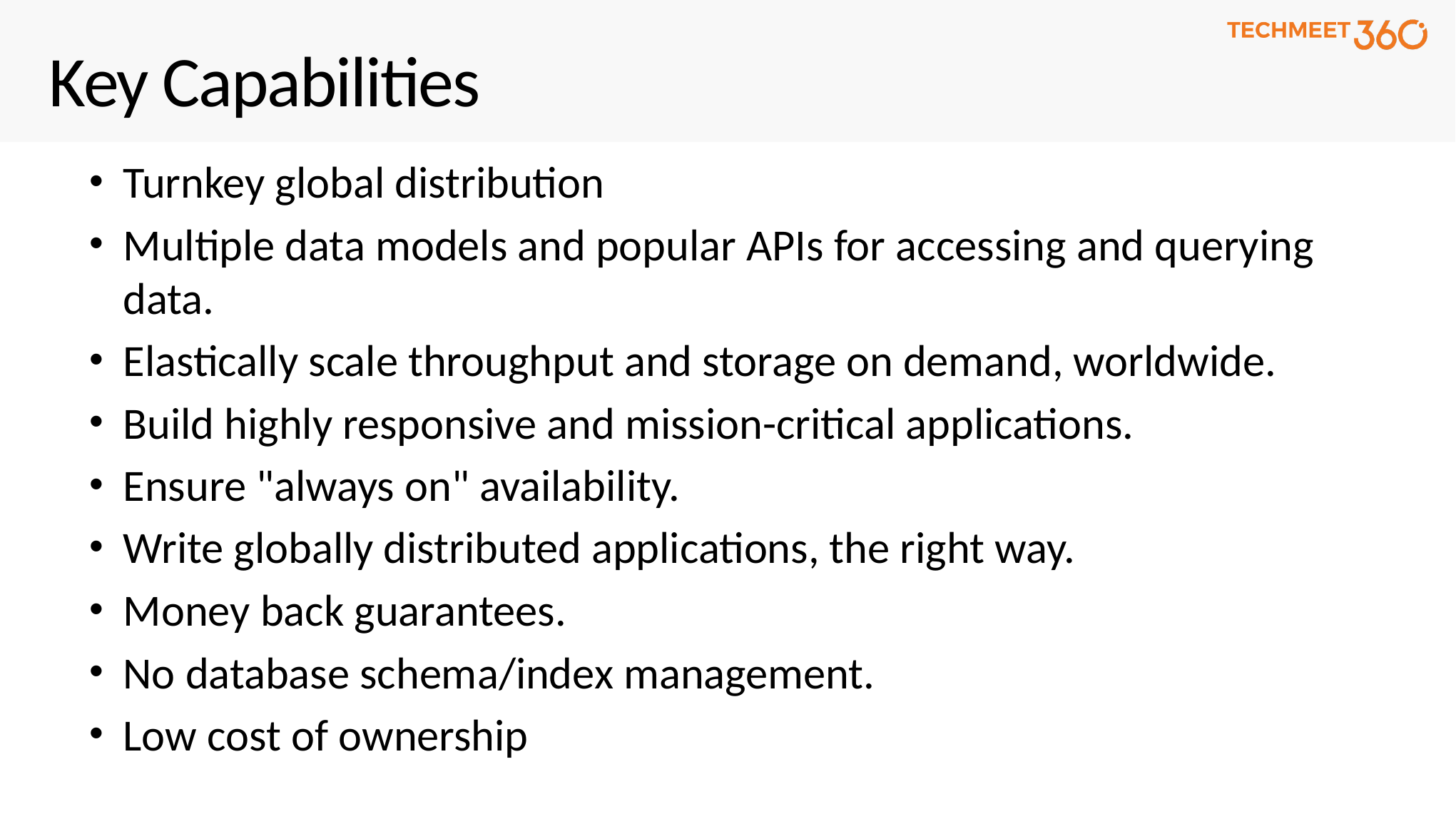

# Key Capabilities
Turnkey global distribution
Multiple data models and popular APIs for accessing and querying data.
Elastically scale throughput and storage on demand, worldwide.
Build highly responsive and mission-critical applications.
Ensure "always on" availability.
Write globally distributed applications, the right way.
Money back guarantees.
No database schema/index management.
Low cost of ownership